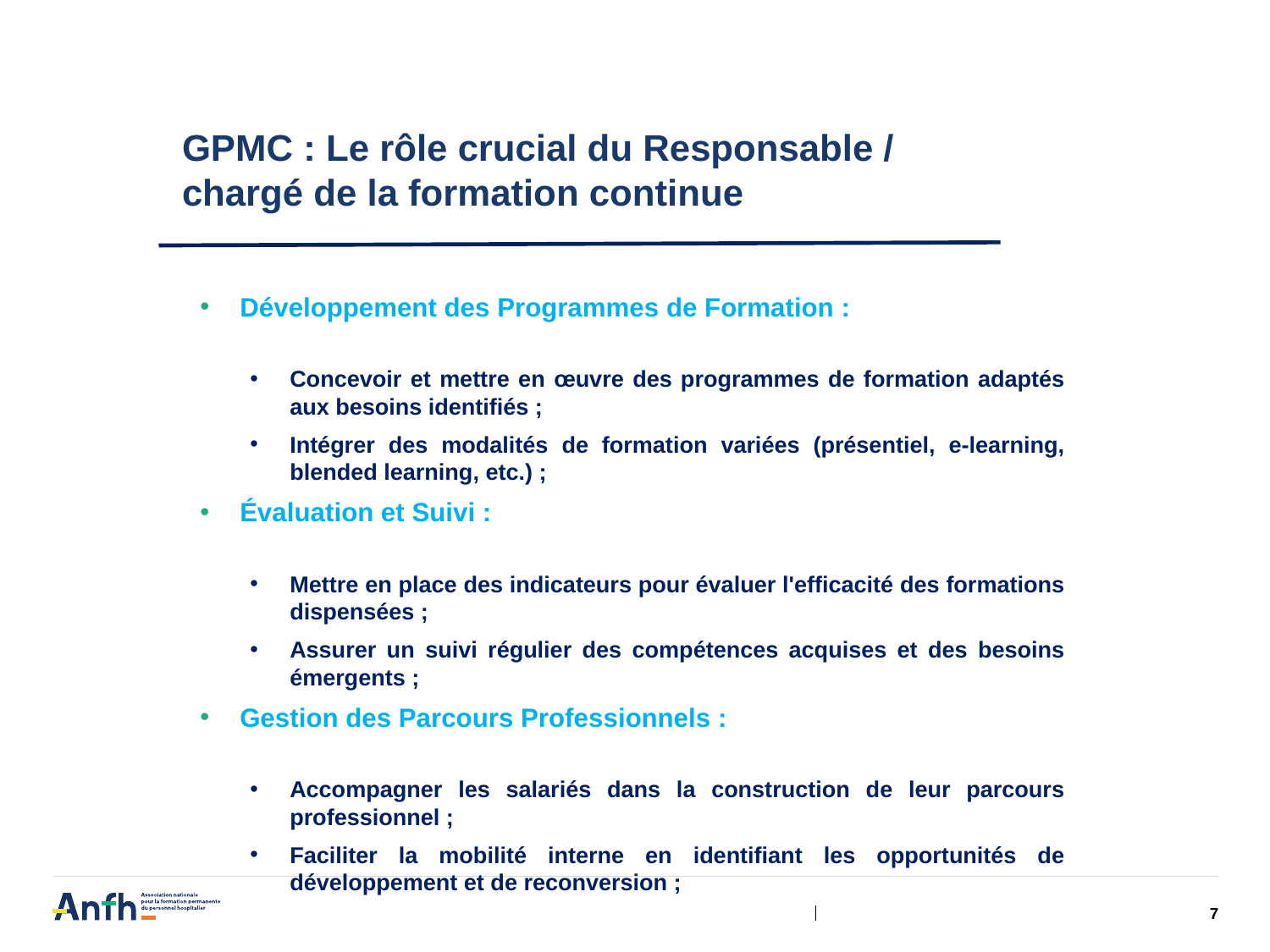

# GPMC : Le rôle crucial du Responsable / chargé de la formation continue
Développement des Programmes de Formation :
Concevoir et mettre en œuvre des programmes de formation adaptés aux besoins identifiés ;
Intégrer des modalités de formation variées (présentiel, e-learning, blended learning, etc.) ;
Évaluation et Suivi :
Mettre en place des indicateurs pour évaluer l'efficacité des formations dispensées ;
Assurer un suivi régulier des compétences acquises et des besoins émergents ;
Gestion des Parcours Professionnels :
Accompagner les salariés dans la construction de leur parcours professionnel ;
Faciliter la mobilité interne en identifiant les opportunités de développement et de reconversion ;

7